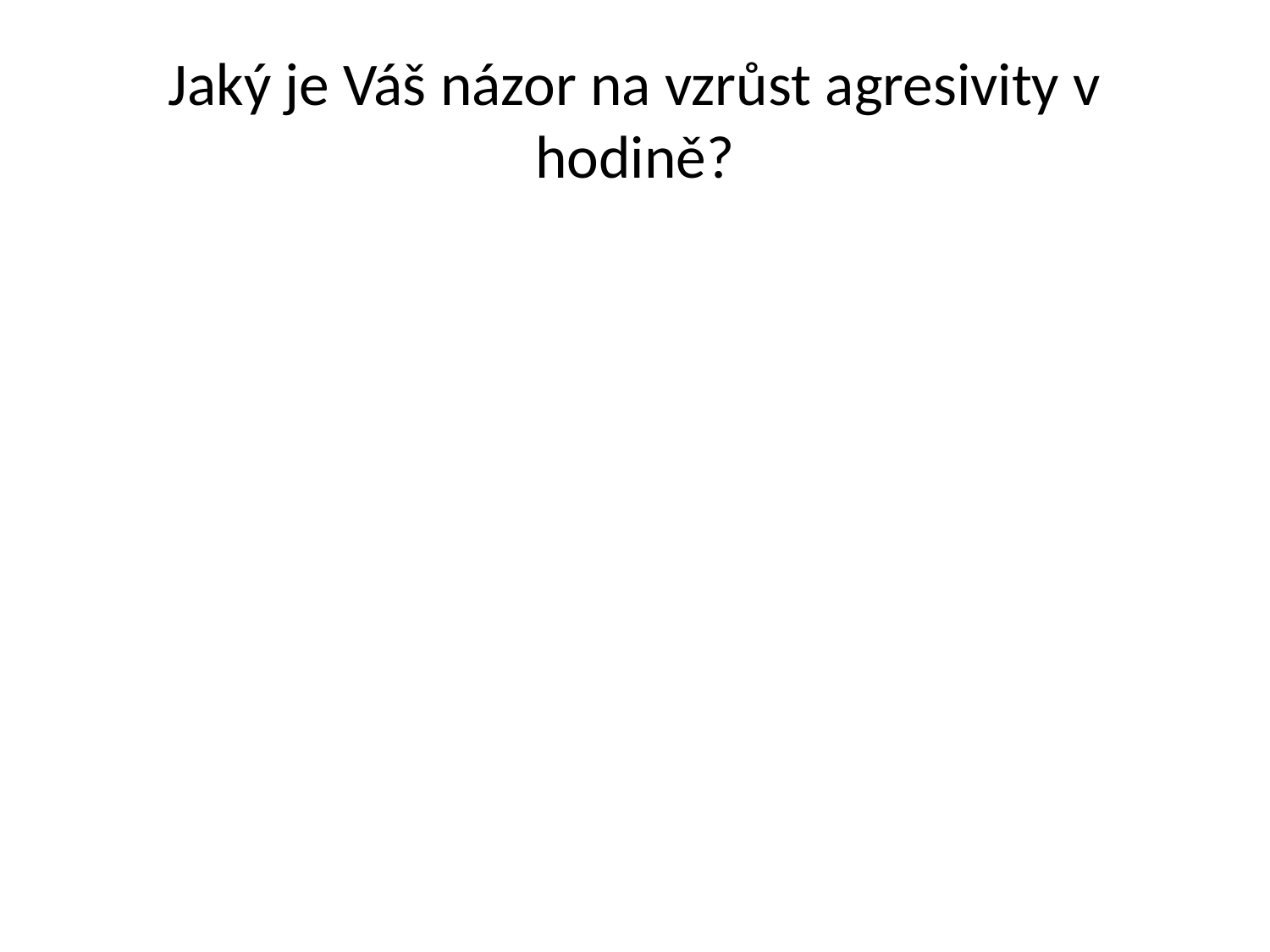

# Jaký je Váš názor na vzrůst agresivity v hodině?